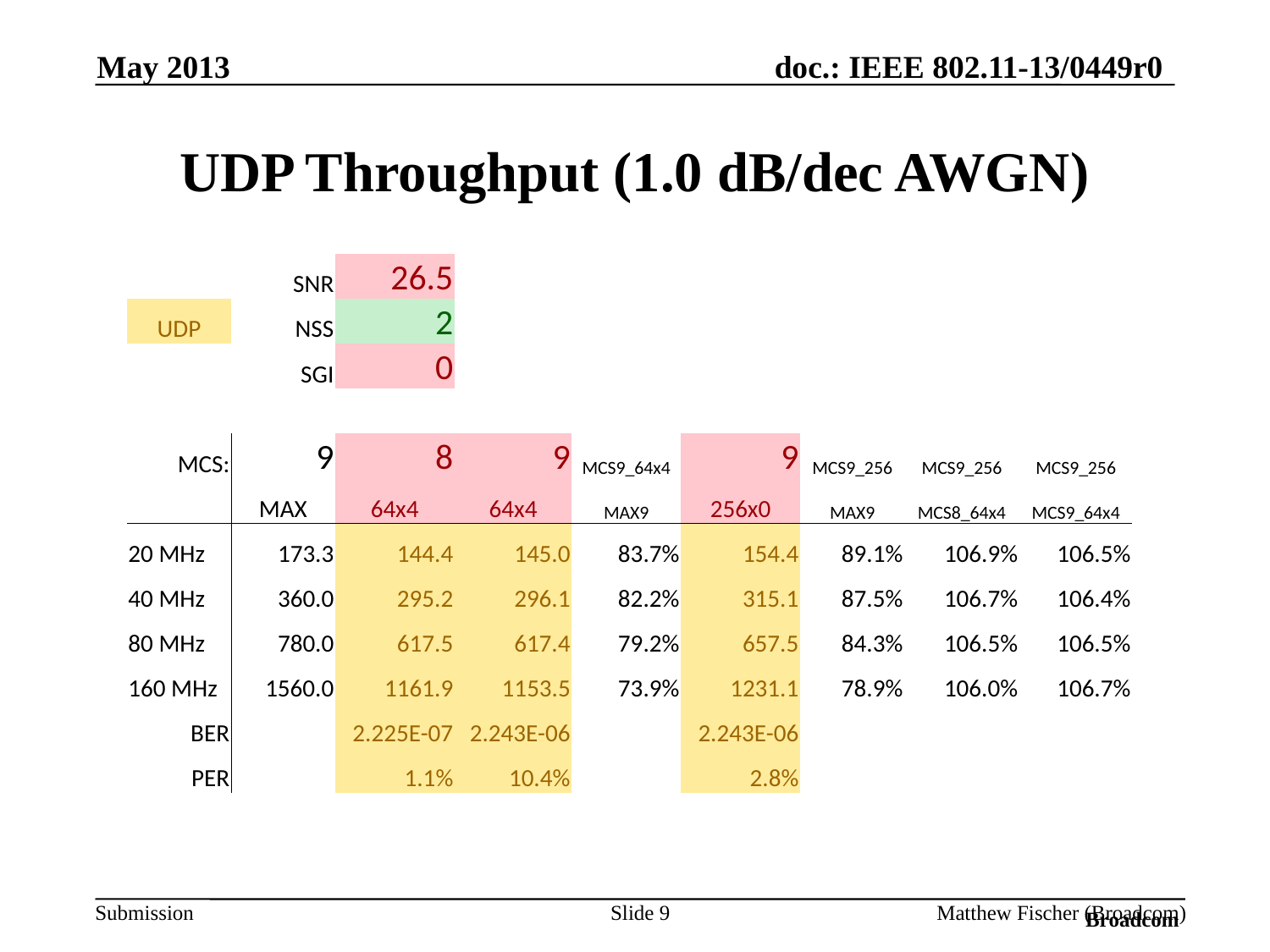

May 2013
UDP Throughput (1.0 dB/dec AWGN)
|  | SNR | 26.5 |  |  |  |  |  |  |
| --- | --- | --- | --- | --- | --- | --- | --- | --- |
| UDP | NSS | 2 |  |  |  |  |  |  |
|  | SGI | 0 |  |  |  |  |  |  |
|  |  |  |  |  |  |  |  |  |
| MCS: | 9 | 8 | 9 | MCS9\_64x4 | 9 | MCS9\_256 | MCS9\_256 | MCS9\_256 |
|  | MAX | 64x4 | 64x4 | MAX9 | 256x0 | MAX9 | MCS8\_64x4 | MCS9\_64x4 |
| 20 MHz | 173.3 | 144.4 | 145.0 | 83.7% | 154.4 | 89.1% | 106.9% | 106.5% |
| 40 MHz | 360.0 | 295.2 | 296.1 | 82.2% | 315.1 | 87.5% | 106.7% | 106.4% |
| 80 MHz | 780.0 | 617.5 | 617.4 | 79.2% | 657.5 | 84.3% | 106.5% | 106.5% |
| 160 MHz | 1560.0 | 1161.9 | 1153.5 | 73.9% | 1231.1 | 78.9% | 106.0% | 106.7% |
| BER |  | 2.225E-07 | 2.243E-06 |  | 2.243E-06 |  |  |  |
| PER |  | 1.1% | 10.4% |  | 2.8% |  |  |  |
Slide 9
Matthew Fischer (Broadcom)
Broadcom